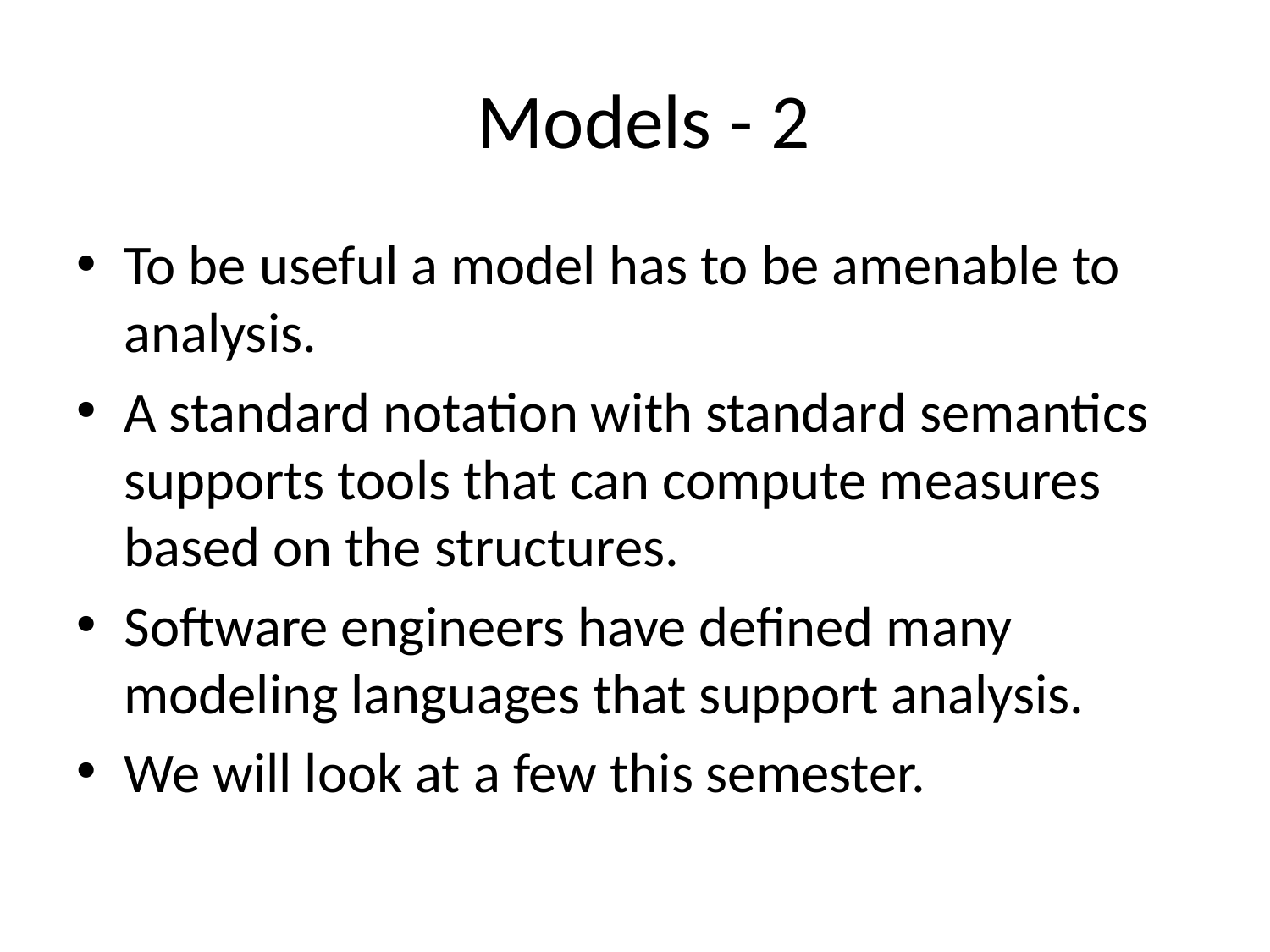

# Models - 2
To be useful a model has to be amenable to analysis.
A standard notation with standard semantics supports tools that can compute measures based on the structures.
Software engineers have defined many modeling languages that support analysis.
We will look at a few this semester.